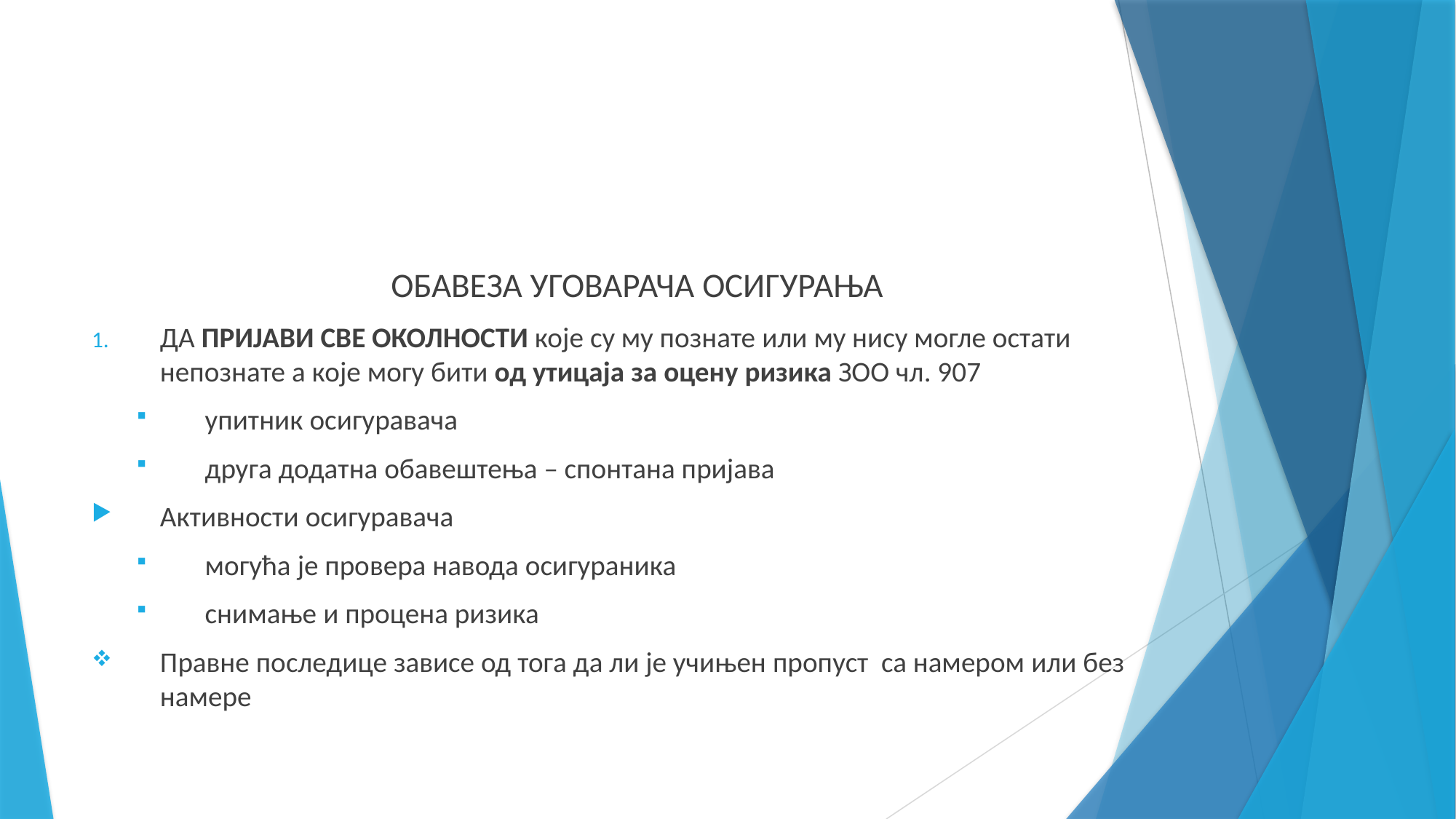

ОБАВЕЗА УГОВАРАЧА ОСИГУРАЊА
ДА ПРИЈАВИ СВЕ ОКОЛНОСТИ које су му познате или му нису могле остати непознате а које могу бити од утицаја за оцену ризика ЗОО чл. 907
упитник осигуравача
друга додатна обавештења – спонтана пријава
Активности осигуравача
могућа је провера навода осигураника
снимање и процена ризика
Правне последице зависе од тога да ли је учињен пропуст  са намером или без намере